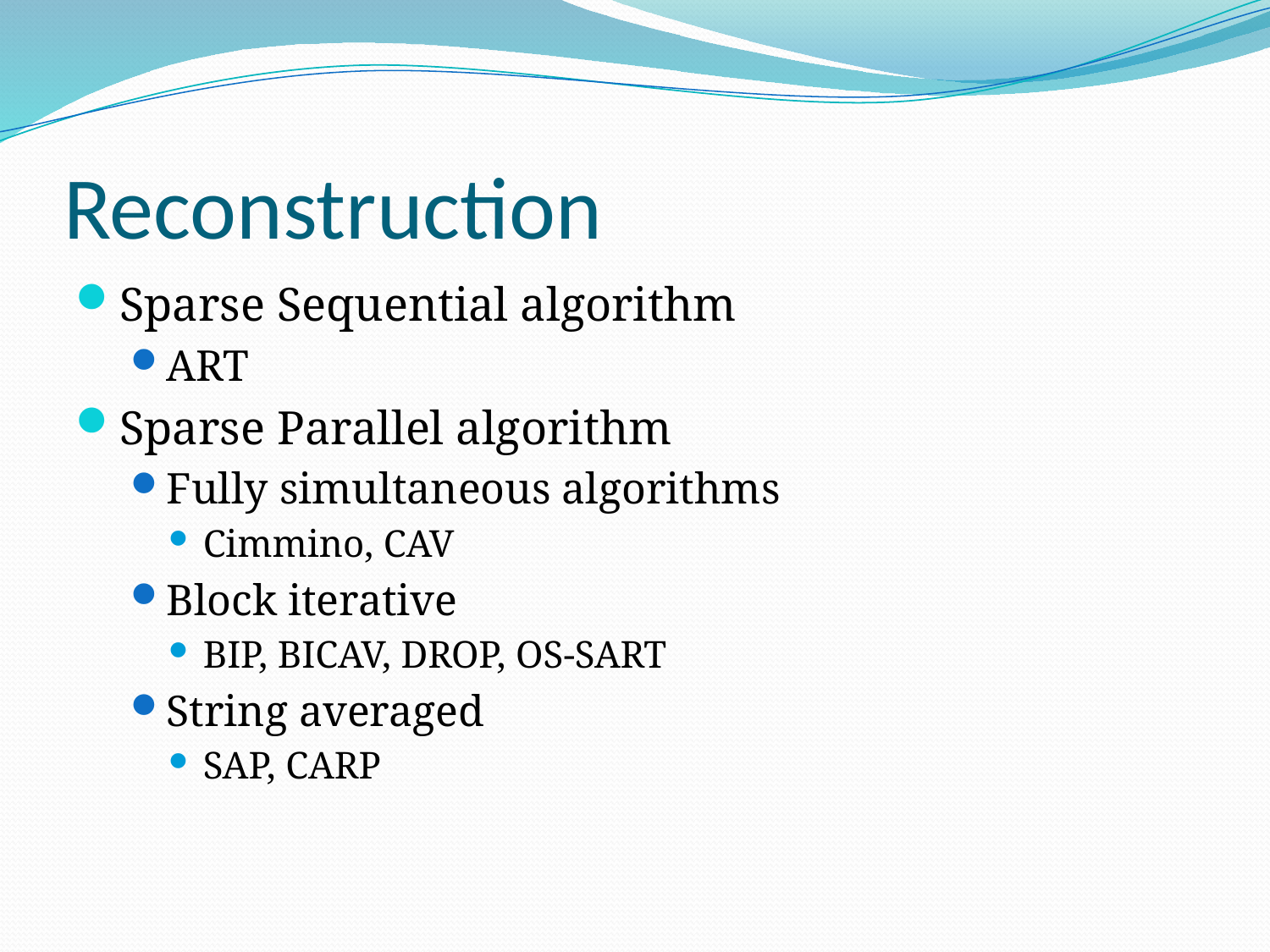

# Reconstruction
Sparse Sequential algorithm
ART
Sparse Parallel algorithm
Fully simultaneous algorithms
Cimmino, CAV
Block iterative
BIP, BICAV, DROP, OS-SART
String averaged
SAP, CARP